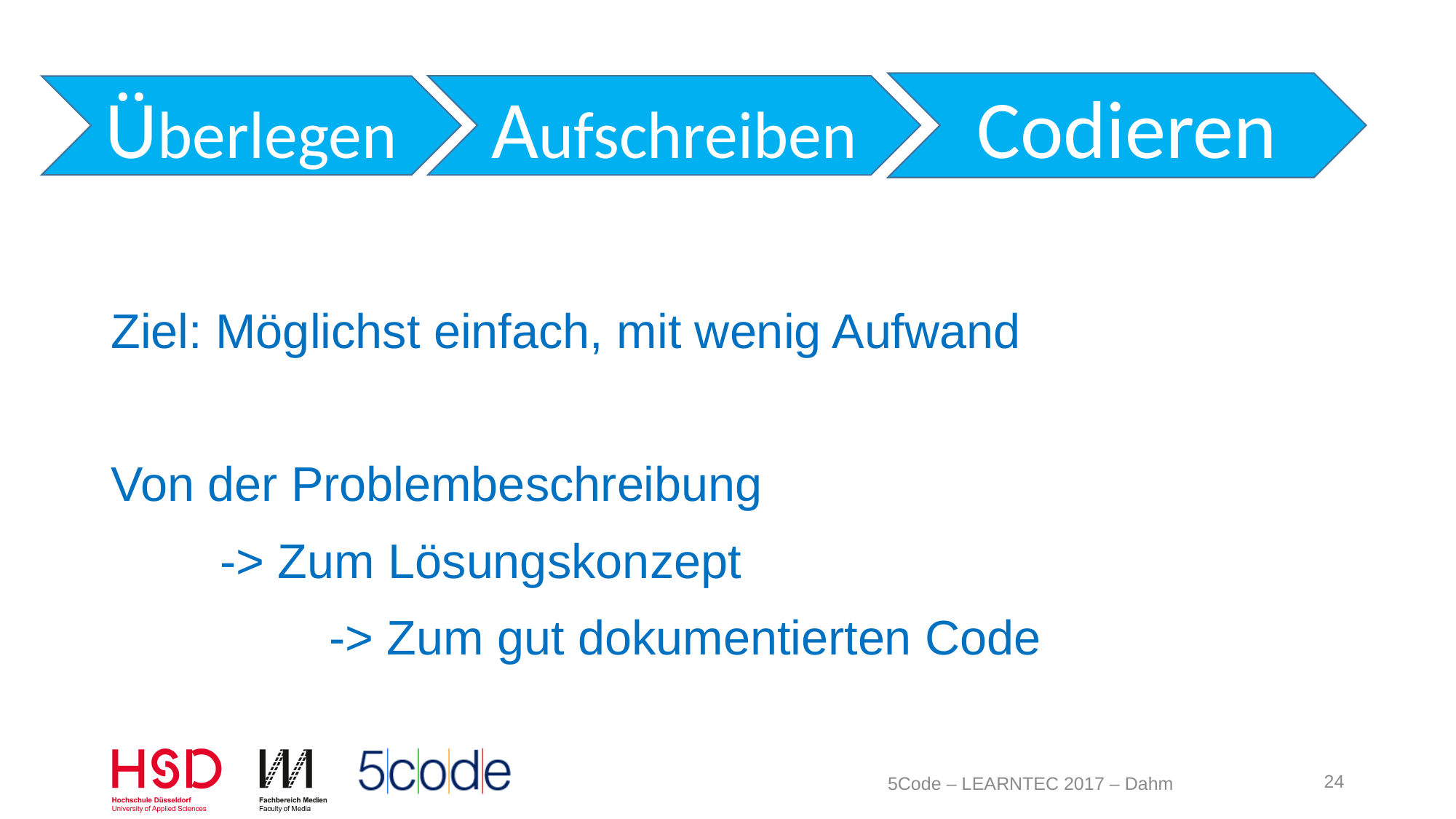

#
Codieren
Aufschreiben
Überlegen

Ziel: Möglichst einfach, mit wenig Aufwand

Von der Problembeschreibung
     	-> Zum Lösungskonzept
		-> Zum gut dokumentierten Code

24
5Code – LEARNTEC 2017 – Dahm